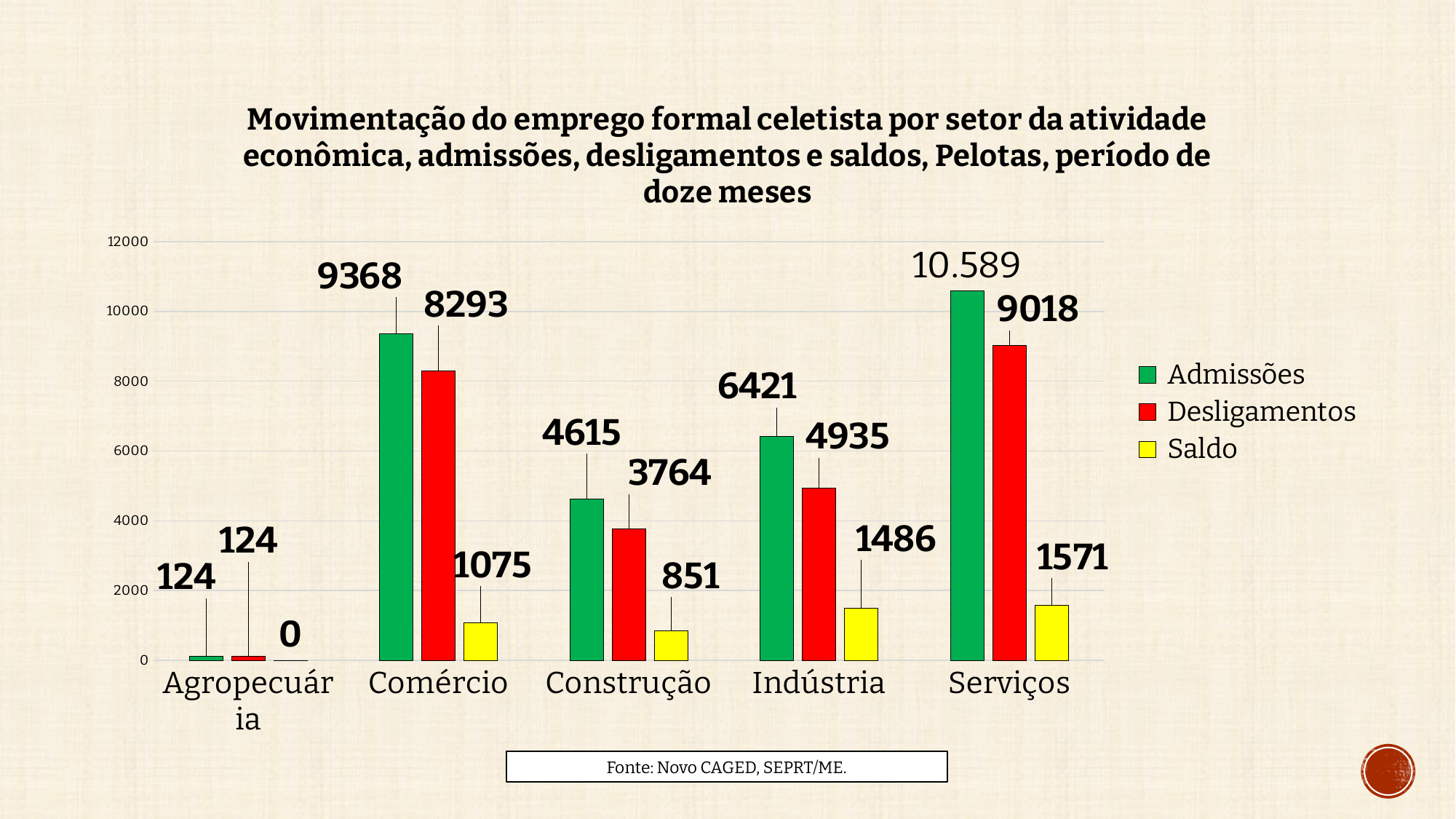

### Chart

| Category |
|---|

### Chart: Movimentação do emprego formal celetista por setor da atividade econômica, admissões, desligamentos e saldos, Pelotas, período de doze meses

| Category |  Admissões |  Desligamentos |  Saldo |
|---|---|---|---|
| Agropecuária | 124.0 | 124.0 | 0.0 |
| Comércio | 9368.0 | 8293.0 | 1075.0 |
| Construção | 4615.0 | 3764.0 | 851.0 |
| Indústria | 6421.0 | 4935.0 | 1486.0 |
| Serviços | 10589.0 | 9018.0 | 1571.0 |

### Chart

| Category |
|---|
Fonte: Novo CAGED, SEPRT/ME.